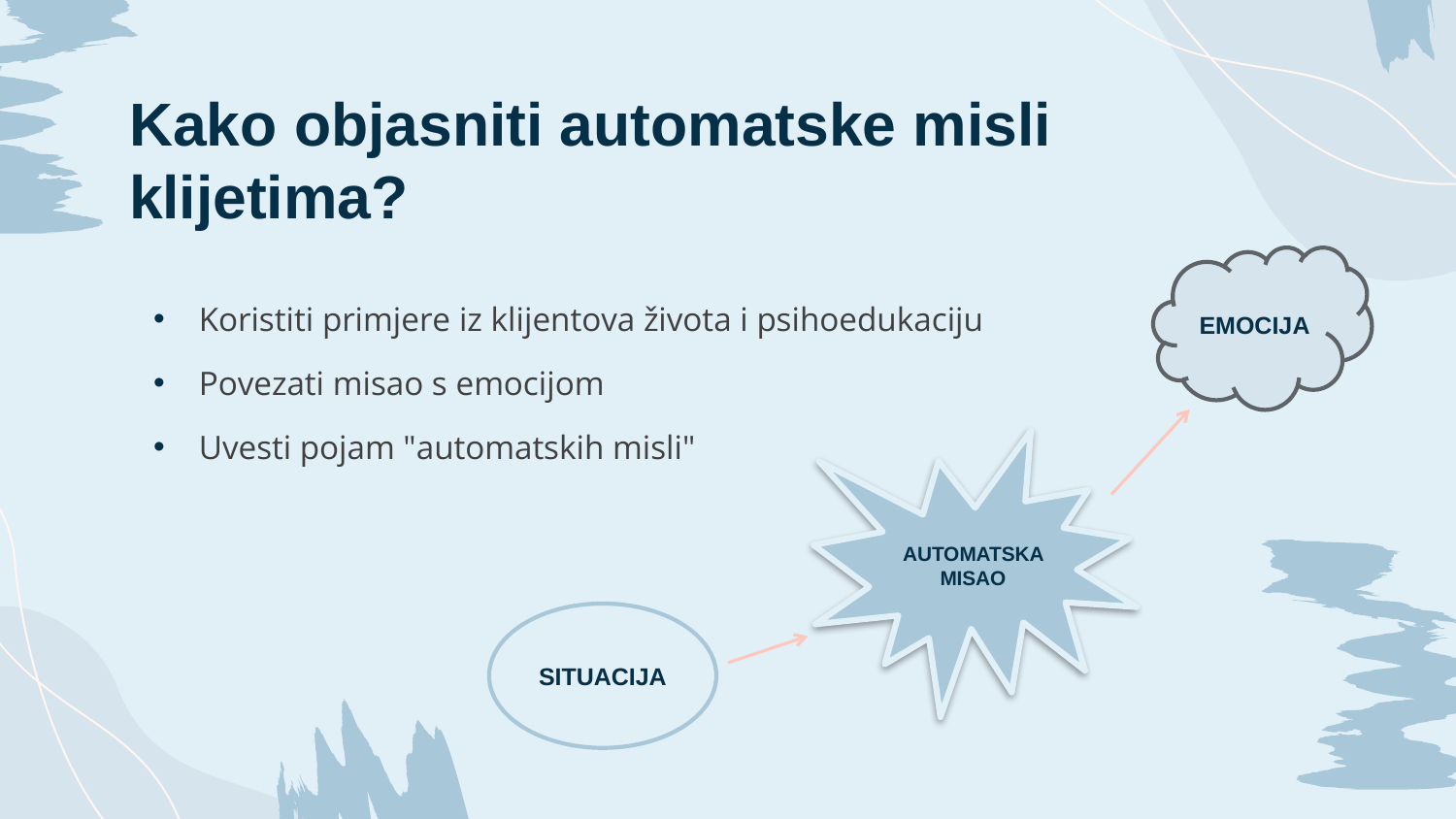

# Kako objasniti automatske misli klijetima?
EMOCIJA
Koristiti primjere iz klijentova života i psihoedukaciju
Povezati misao s emocijom
Uvesti pojam "automatskih misli"
AUTOMATSKA MISAO
SITUACIJA